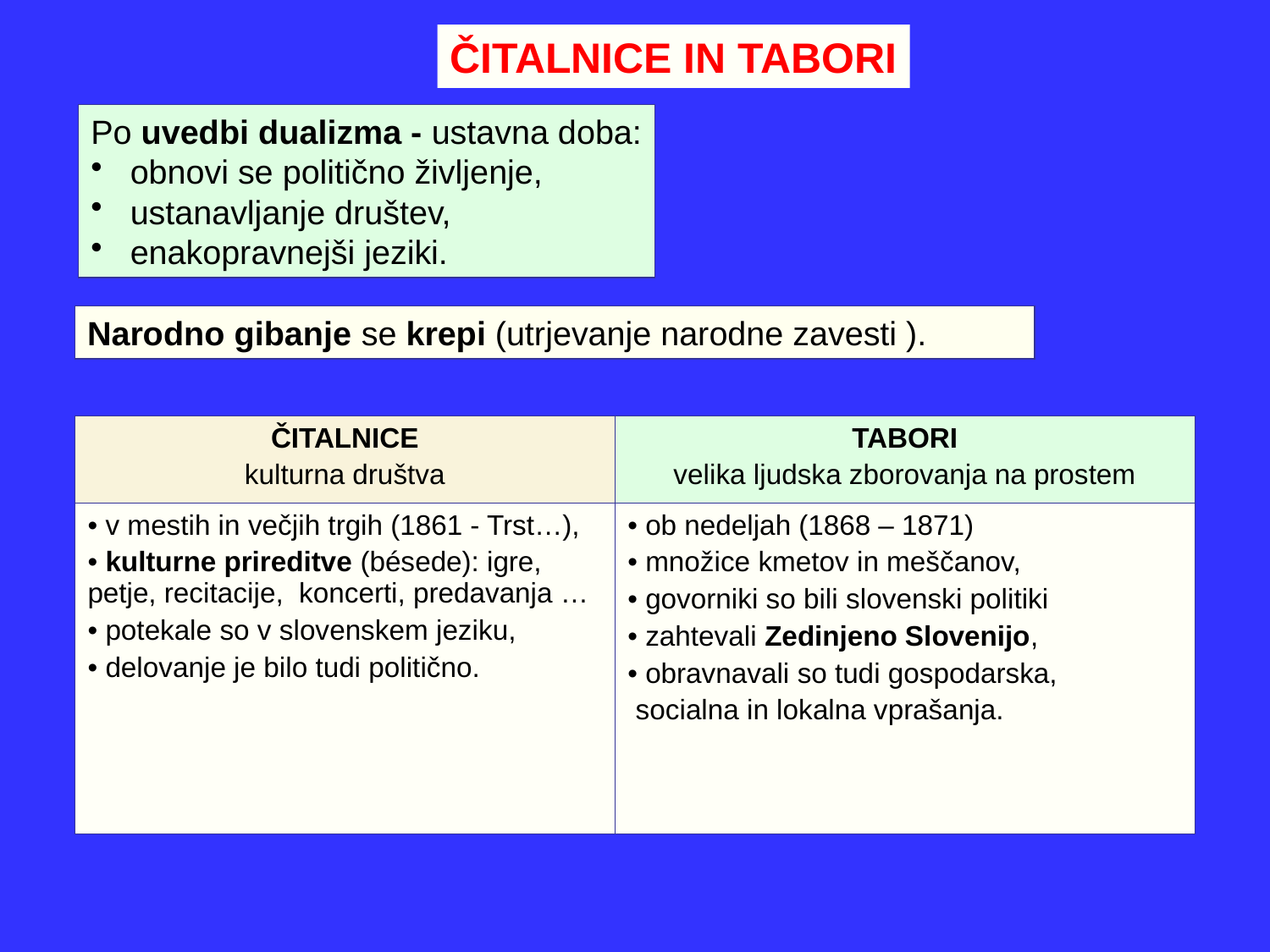

ČITALNICE IN TABORI
Po uvedbi dualizma - ustavna doba:
 obnovi se politično življenje,
 ustanavljanje društev,
 enakopravnejši jeziki.
Narodno gibanje se krepi (utrjevanje narodne zavesti ).
| ČITALNICE kulturna društva | TABORI velika ljudska zborovanja na prostem |
| --- | --- |
| • v mestih in večjih trgih (1861 - Trst…), • kulturne prireditve (bésede): igre, petje, recitacije, koncerti, predavanja … • potekale so v slovenskem jeziku, • delovanje je bilo tudi politično. | • ob nedeljah (1868 – 1871) • množice kmetov in meščanov, • govorniki so bili slovenski politiki • zahtevali Zedinjeno Slovenijo, • obravnavali so tudi gospodarska, socialna in lokalna vprašanja. |